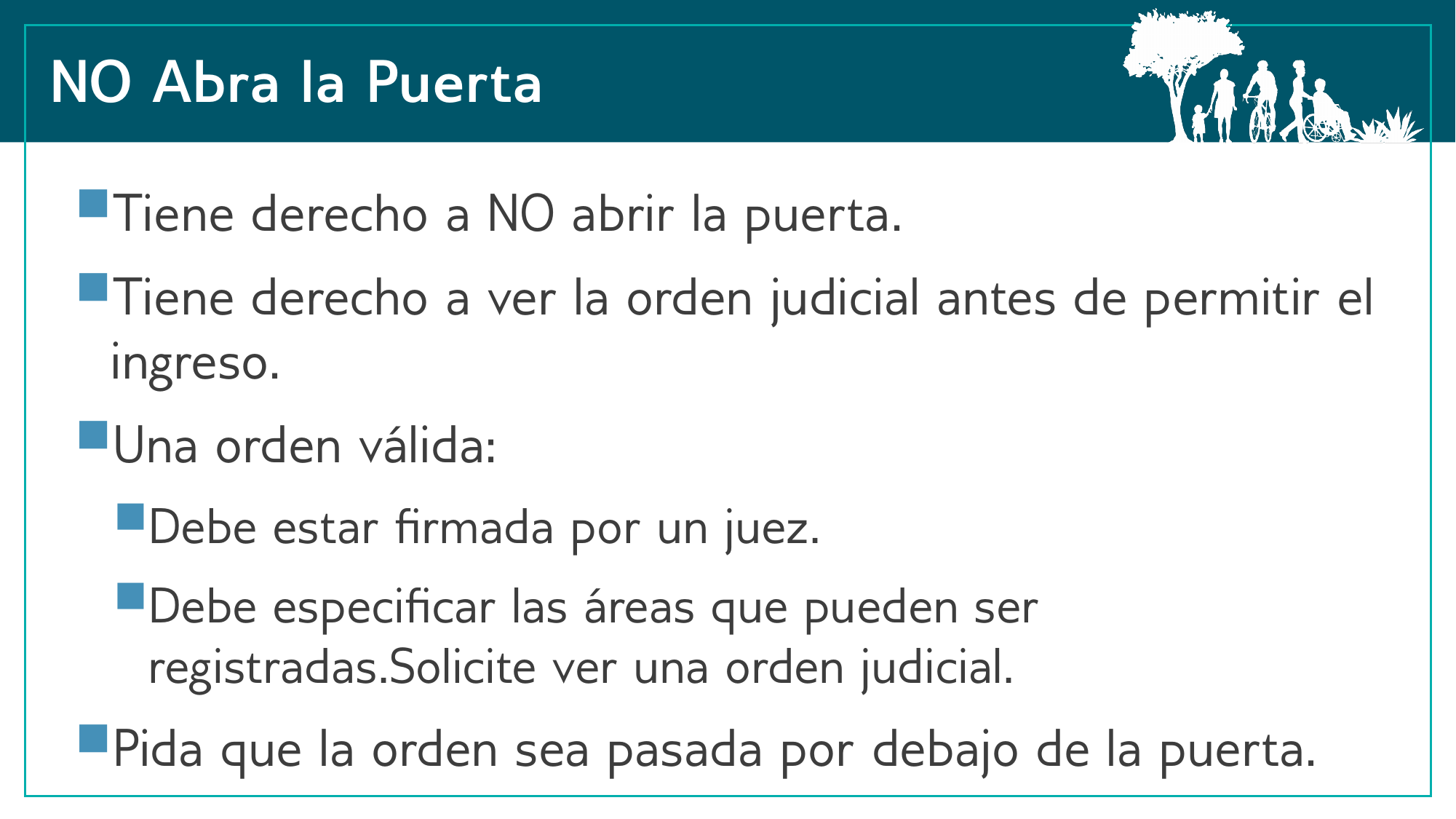

NO Abra la Puerta
Tiene derecho a NO abrir la puerta.
Tiene derecho a ver la orden judicial antes de permitir el ingreso.
Una orden válida:
Debe estar firmada por un juez.
Debe especificar las áreas que pueden ser registradas.Solicite ver una orden judicial.
Pida que la orden sea pasada por debajo de la puerta.